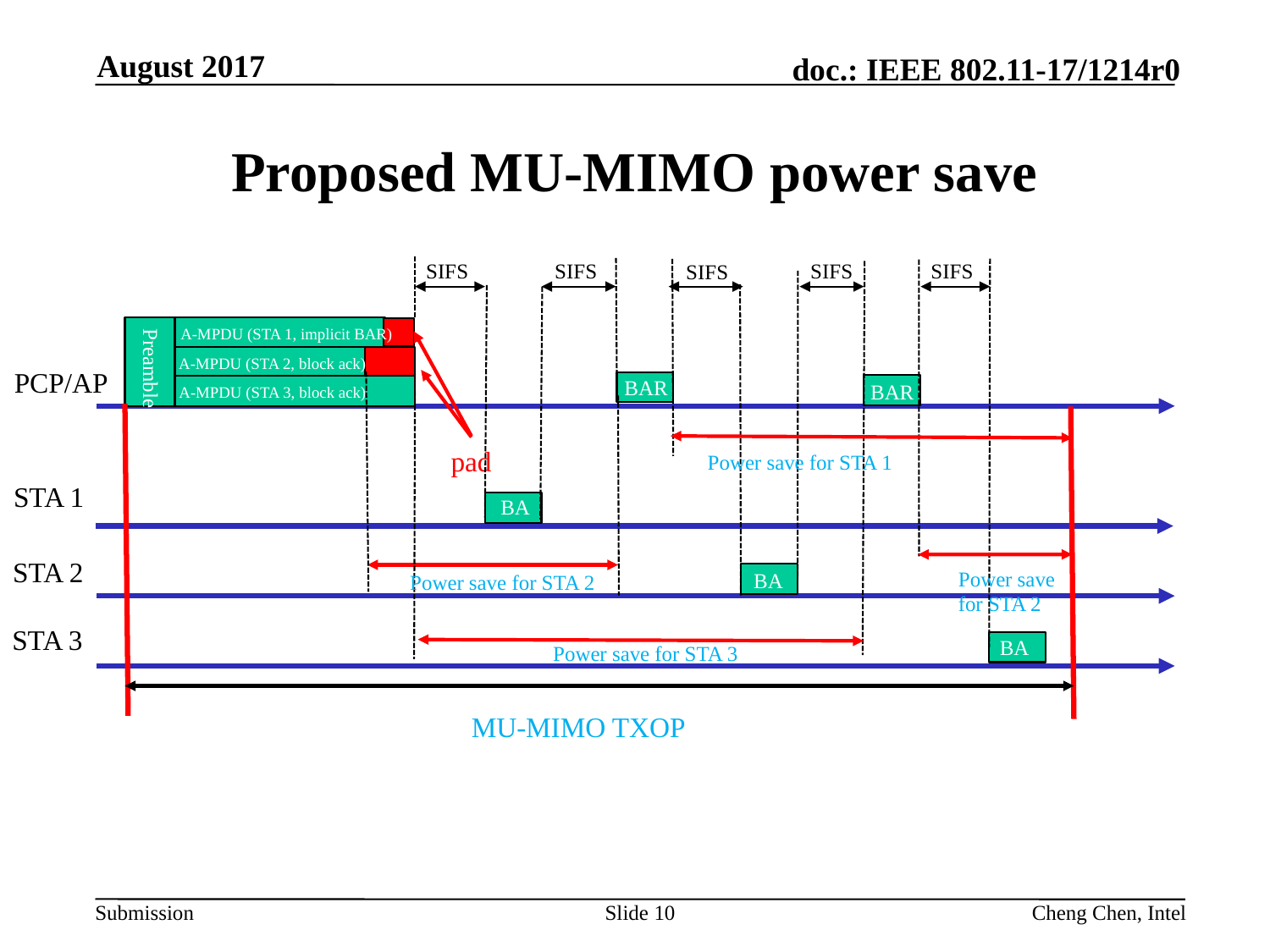

August 2017
# Proposed MU-MIMO power save
SIFS
SIFS
SIFS
SIFS
SIFS

Preamble

A-MPDU (STA 1, implicit BAR)

A-MPDU (STA 2, block ack)

PCP/AP
BAR
BAR

A-MPDU (STA 3, block ack)

pad
Power save for STA 1
STA 1
BA

STA 2
Power save
for STA 2
BA
Power save for STA 2

STA 3
BA

Power save for STA 3
MU-MIMO TXOP
Slide 10
Cheng Chen, Intel